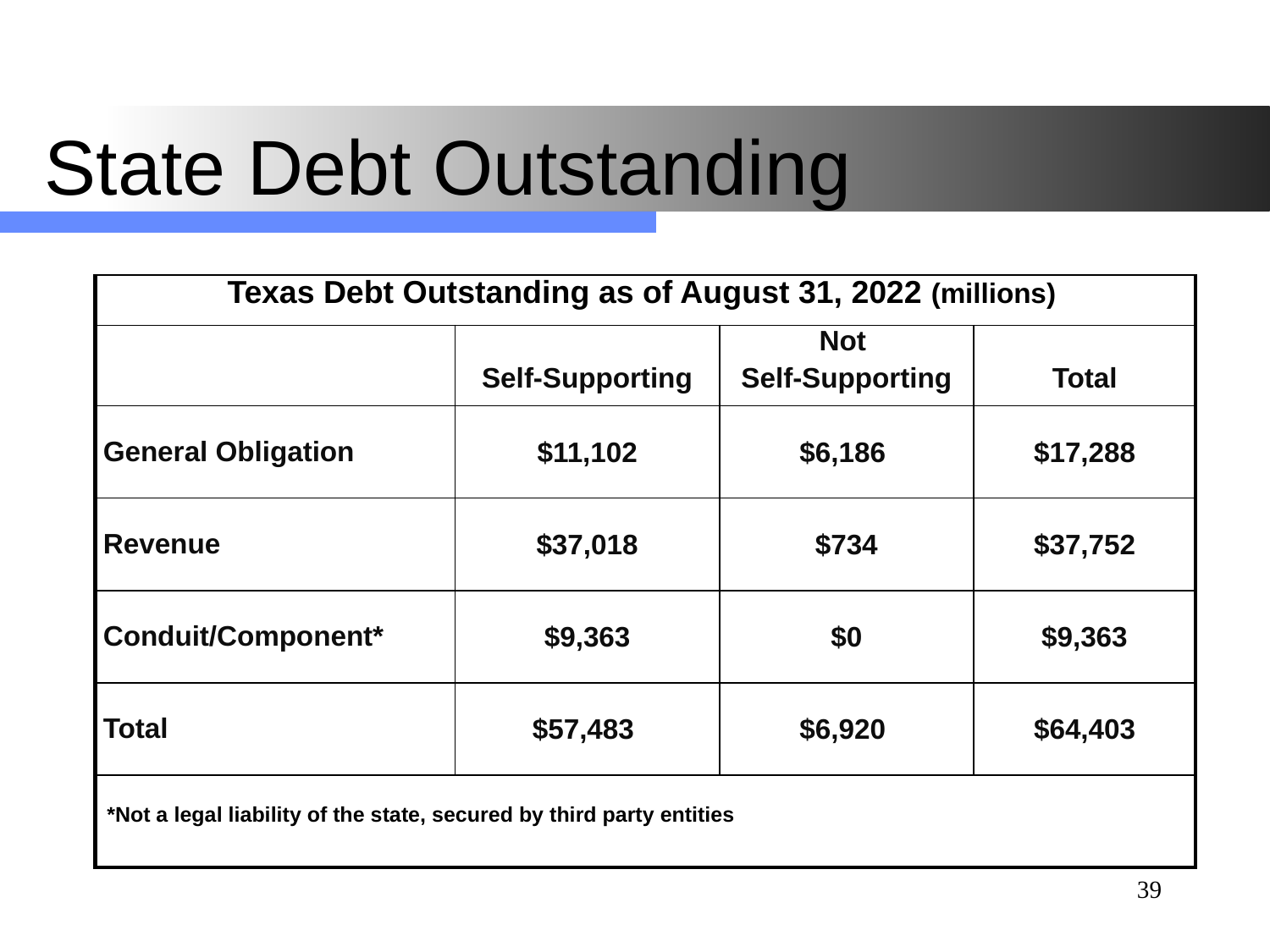

# State Debt Outstanding

| Texas Debt Outstanding as of August 31, 2022 (millions) |  |  |  |
| --- | --- | --- | --- |
|  | Self-Supporting | Not Self-Supporting | Total |
| General Obligation | $11,102 | $6,186 | $17,288 |
| Revenue | $37,018 | $734 | $37,752 |
| Conduit/Component\* | $9,363 | $0 | $9,363 |
| Total | $57,483 | $6,920 | $64,403 |
| \*Not a legal liability of the state, secured by third party entities |  |  |  |
39